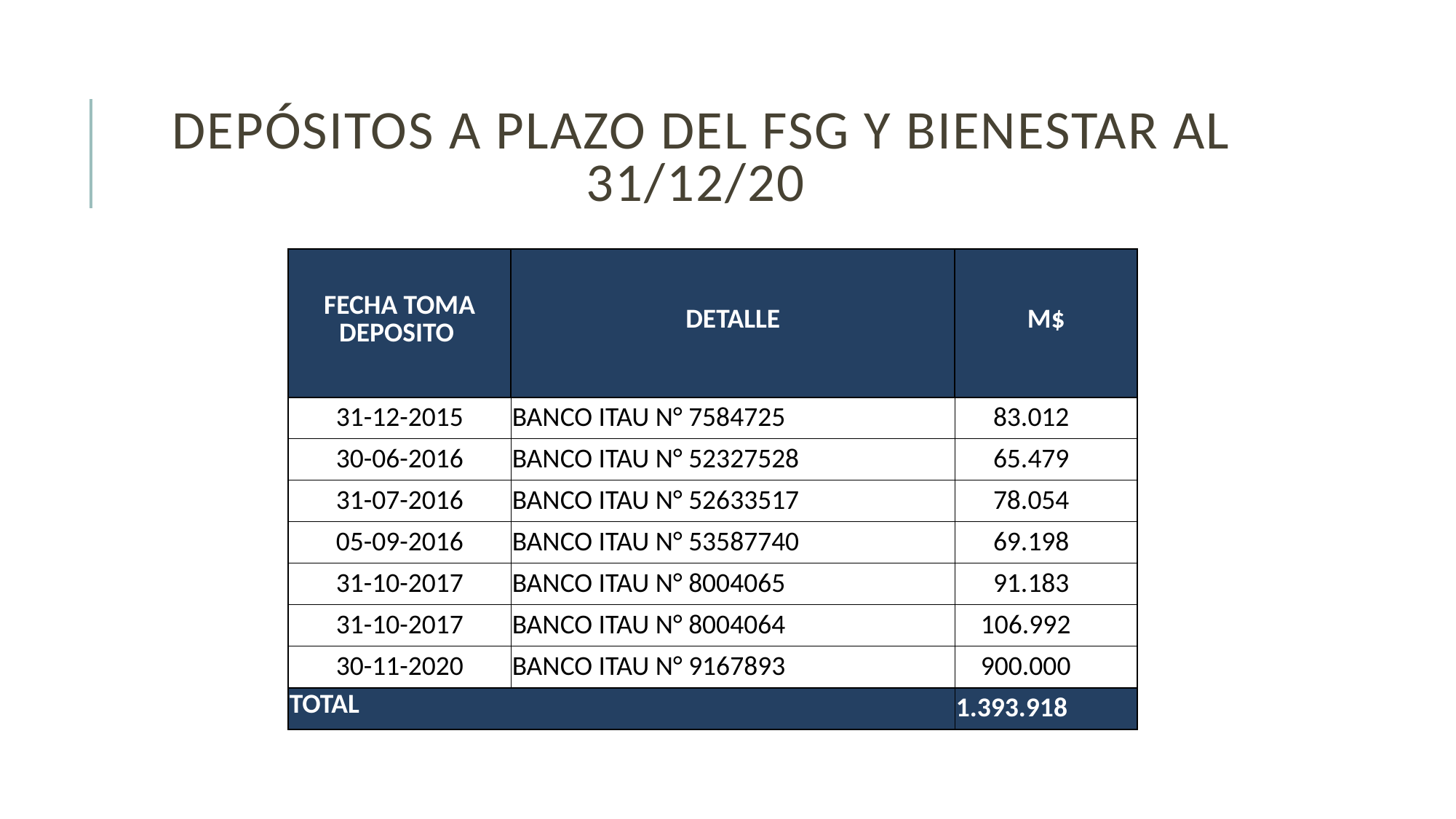

# Depósitos a plazo del FSG y Bienestar al 31/12/20
| FECHA TOMA DEPOSITO | DETALLE | M$ |
| --- | --- | --- |
| 31-12-2015 | BANCO ITAU N° 7584725 | 83.012 |
| 30-06-2016 | BANCO ITAU N° 52327528 | 65.479 |
| 31-07-2016 | BANCO ITAU N° 52633517 | 78.054 |
| 05-09-2016 | BANCO ITAU N° 53587740 | 69.198 |
| 31-10-2017 | BANCO ITAU N° 8004065 | 91.183 |
| 31-10-2017 | BANCO ITAU N° 8004064 | 106.992 |
| 30-11-2020 | BANCO ITAU N° 9167893 | 900.000 |
| TOTAL |  | 1.393.918 |